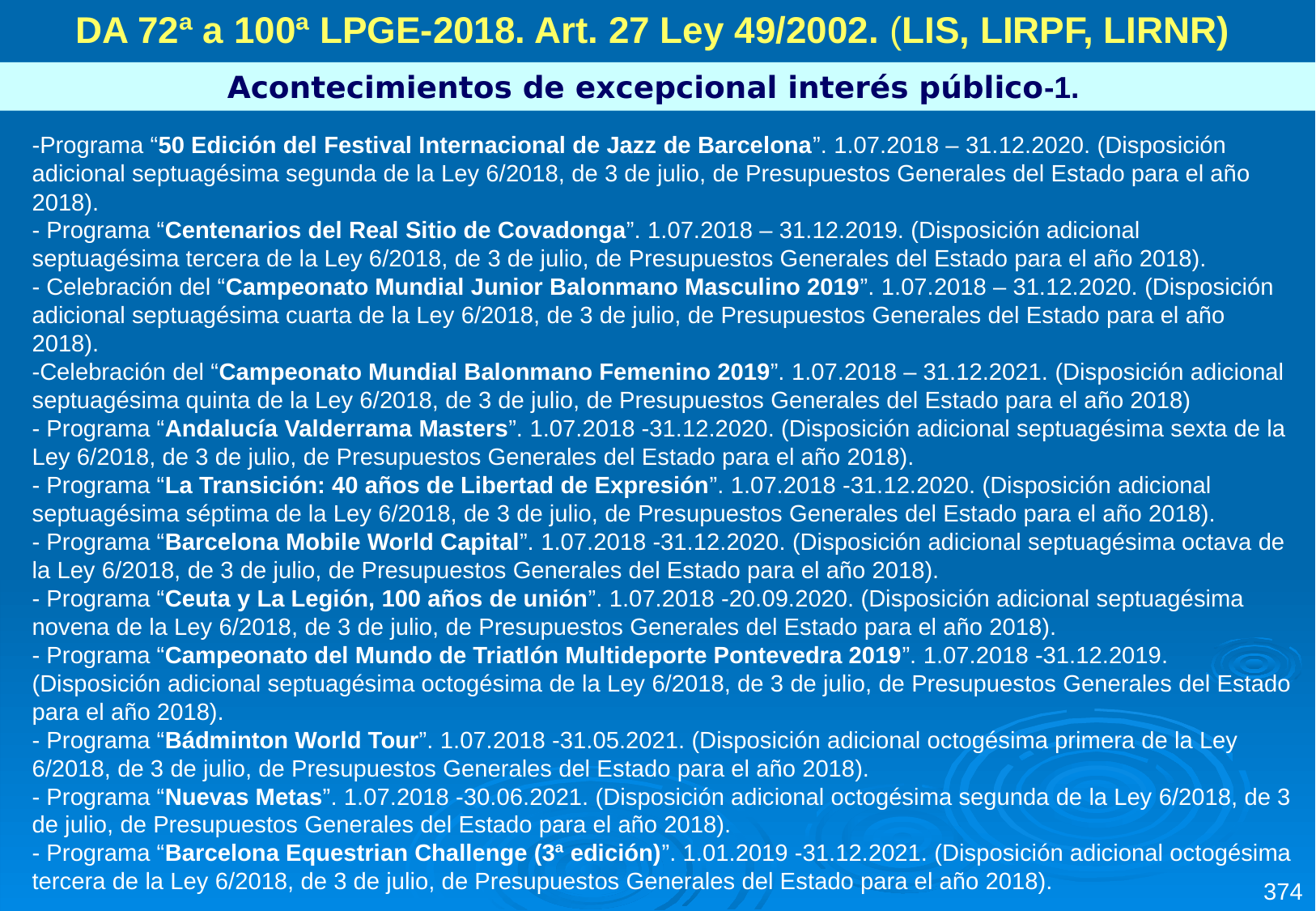

DA 72ª a 100ª LPGE-2018. Art. 27 Ley 49/2002. (LIS, LIRPF, LIRNR)

Acontecimientos de excepcional interés público-1.
-Programa “50 Edición del Festival Internacional de Jazz de Barcelona”. 1.07.2018 – 31.12.2020. (Disposición adicional septuagésima segunda de la Ley 6/2018, de 3 de julio, de Presupuestos Generales del Estado para el año 2018).
- Programa “Centenarios del Real Sitio de Covadonga”. 1.07.2018 – 31.12.2019. (Disposición adicional septuagésima tercera de la Ley 6/2018, de 3 de julio, de Presupuestos Generales del Estado para el año 2018).
- Celebración del “Campeonato Mundial Junior Balonmano Masculino 2019”. 1.07.2018 – 31.12.2020. (Disposición adicional septuagésima cuarta de la Ley 6/2018, de 3 de julio, de Presupuestos Generales del Estado para el año 2018).
-Celebración del “Campeonato Mundial Balonmano Femenino 2019”. 1.07.2018 – 31.12.2021. (Disposición adicional septuagésima quinta de la Ley 6/2018, de 3 de julio, de Presupuestos Generales del Estado para el año 2018)
- Programa “Andalucía Valderrama Masters”. 1.07.2018 -31.12.2020. (Disposición adicional septuagésima sexta de la Ley 6/2018, de 3 de julio, de Presupuestos Generales del Estado para el año 2018).
- Programa “La Transición: 40 años de Libertad de Expresión”. 1.07.2018 -31.12.2020. (Disposición adicional septuagésima séptima de la Ley 6/2018, de 3 de julio, de Presupuestos Generales del Estado para el año 2018).
- Programa “Barcelona Mobile World Capital”. 1.07.2018 -31.12.2020. (Disposición adicional septuagésima octava de la Ley 6/2018, de 3 de julio, de Presupuestos Generales del Estado para el año 2018).
- Programa “Ceuta y La Legión, 100 años de unión”. 1.07.2018 -20.09.2020. (Disposición adicional septuagésima novena de la Ley 6/2018, de 3 de julio, de Presupuestos Generales del Estado para el año 2018).
- Programa “Campeonato del Mundo de Triatlón Multideporte Pontevedra 2019”. 1.07.2018 -31.12.2019. (Disposición adicional septuagésima octogésima de la Ley 6/2018, de 3 de julio, de Presupuestos Generales del Estado para el año 2018).
- Programa “Bádminton World Tour”. 1.07.2018 -31.05.2021. (Disposición adicional octogésima primera de la Ley 6/2018, de 3 de julio, de Presupuestos Generales del Estado para el año 2018).
- Programa “Nuevas Metas”. 1.07.2018 -30.06.2021. (Disposición adicional octogésima segunda de la Ley 6/2018, de 3 de julio, de Presupuestos Generales del Estado para el año 2018).
- Programa “Barcelona Equestrian Challenge (3ª edición)”. 1.01.2019 -31.12.2021. (Disposición adicional octogésima tercera de la Ley 6/2018, de 3 de julio, de Presupuestos Generales del Estado para el año 2018).
374